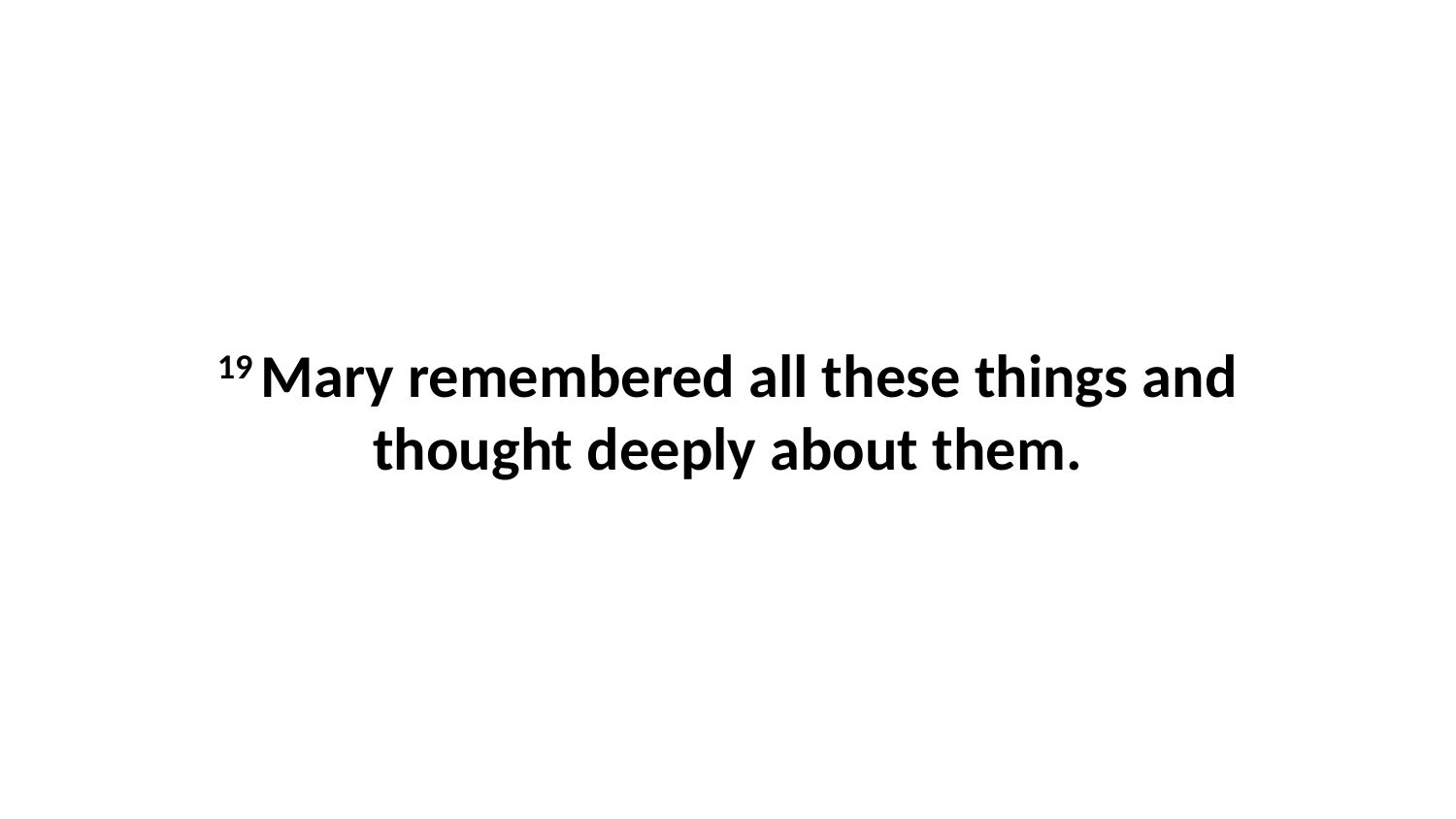

19 Mary remembered all these things and thought deeply about them.